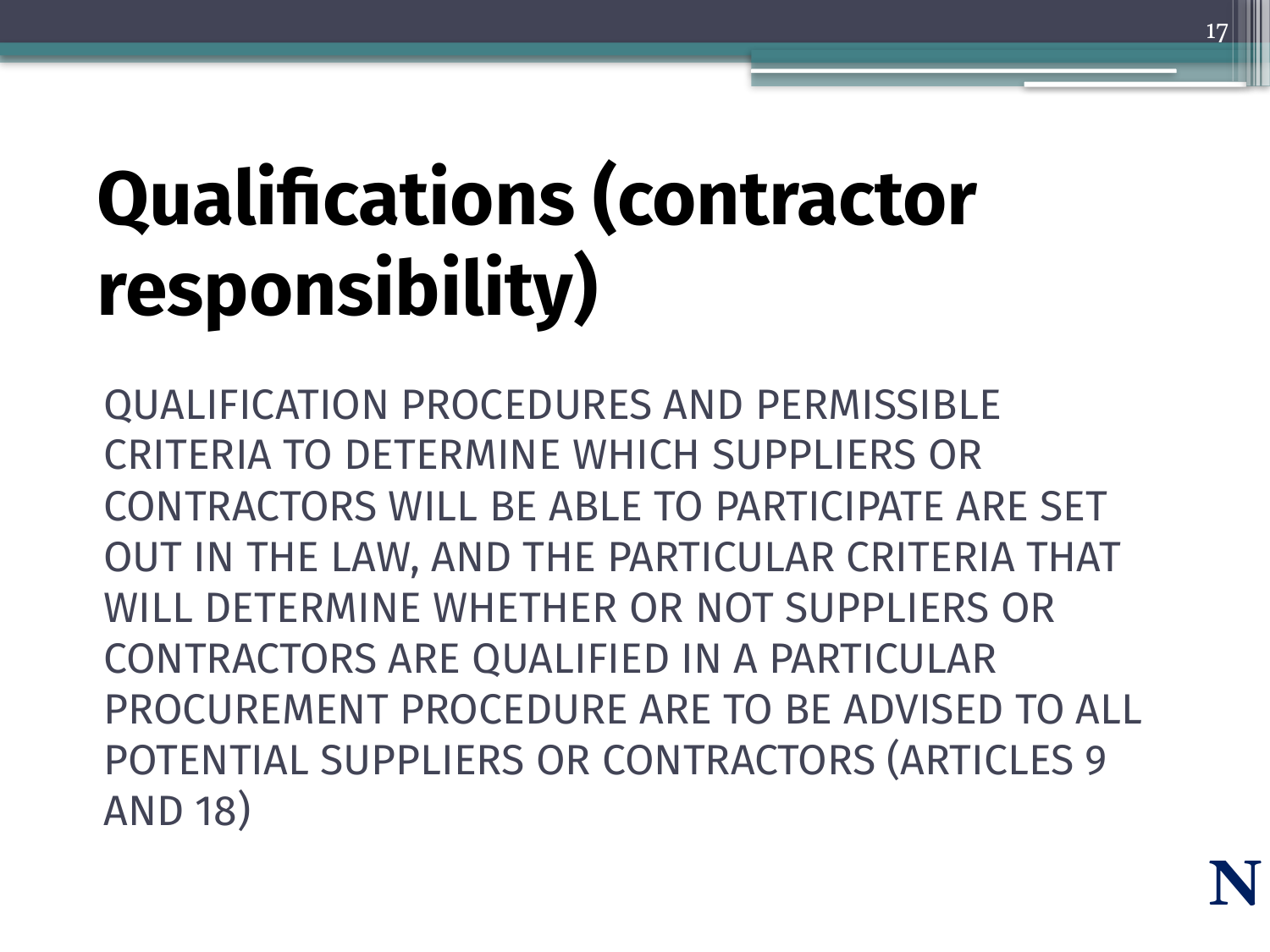

17
# Qualifications (contractor responsibility)
qualification procedures and permissible criteria to determine which suppliers or contractors will be able to participate are set out in the law, and the particular criteria that will determine whether or not suppliers or contractors are qualified in a particular procurement procedure are to be advised to all potential suppliers or contractors (articles 9 and 18)
N